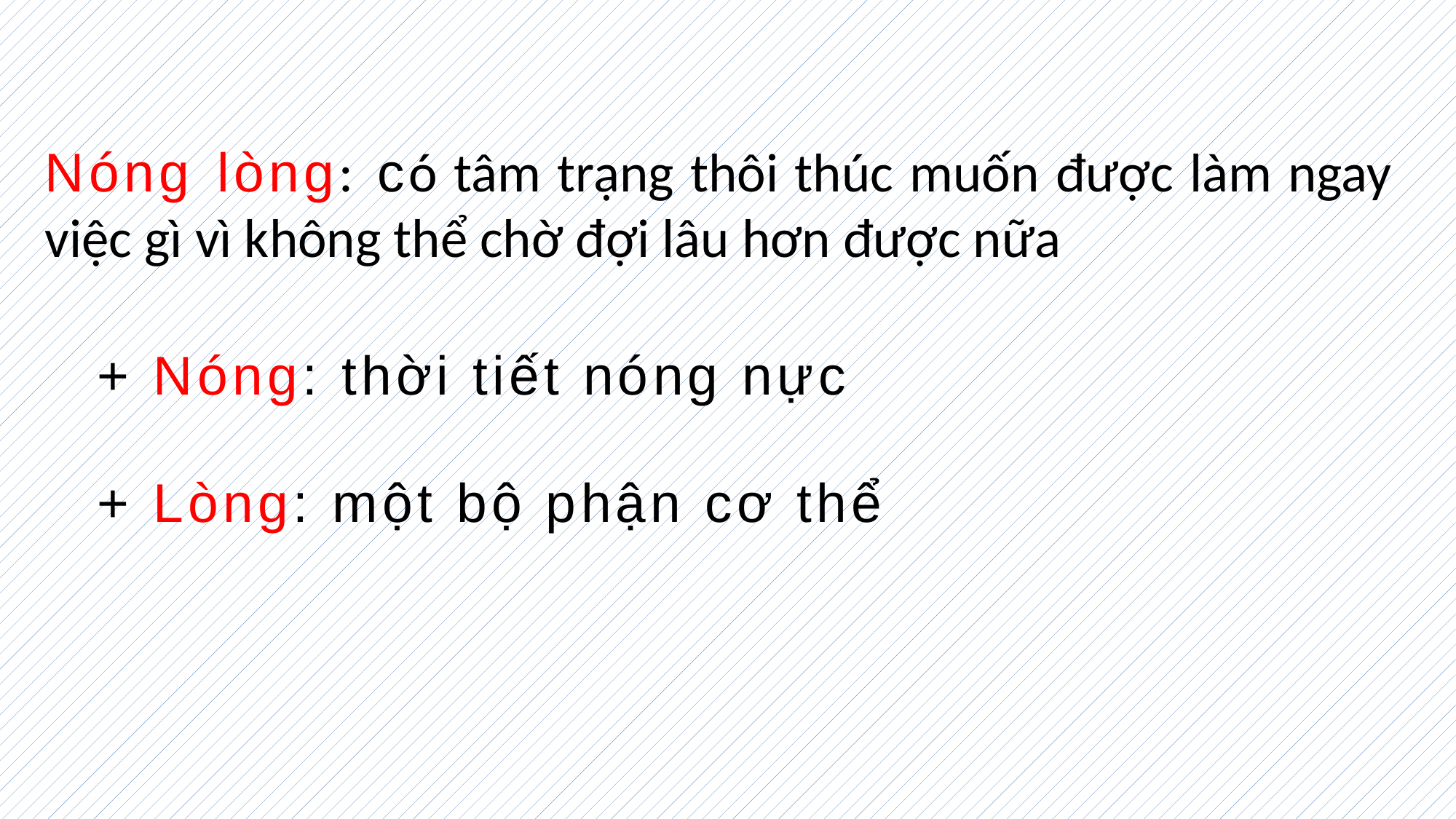

Nóng lòng: có tâm trạng thôi thúc muốn được làm ngay việc gì vì không thể chờ đợi lâu hơn được nữa
+ Nóng: thời tiết nóng nực
+ Lòng: một bộ phận cơ thể